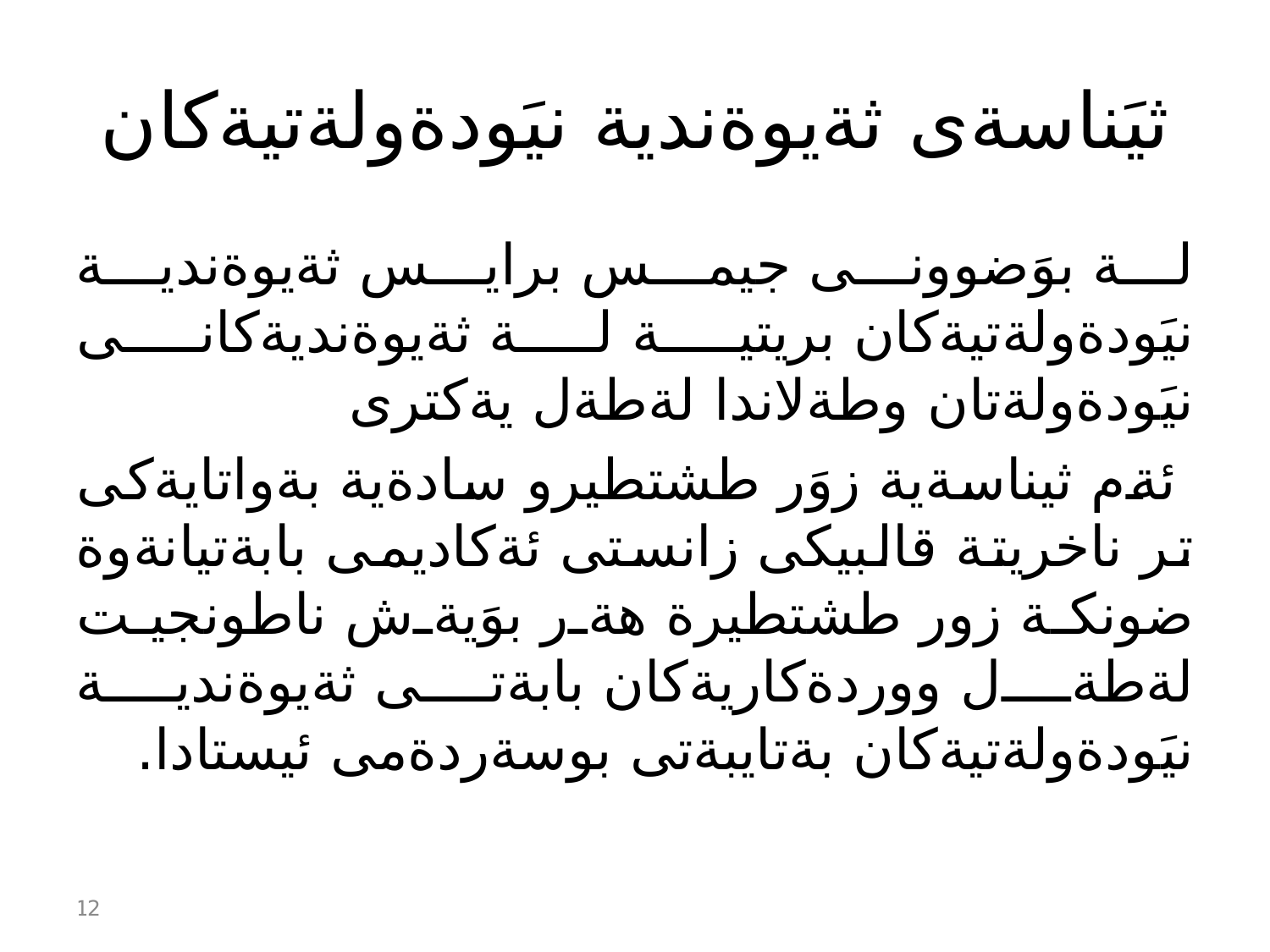

# ثيَناسةى ثةيوةندية نيَودةولةتيةكان
لة بوَضوونى جيمس برايس ثةيوةندية نيَودةولةتيةكان بريتية لة ثةيوةنديةكانى نيَودةولةتان وطةلاندا لةطةل يةكترى
 ئةم ثيناسةية زوَر طشتطيرو سادةية بةواتايةكى تر ناخريتة قالبيكى زانستى ئةكاديمى بابةتيانةوة ضونكة زور طشتطيرة هةر بوَيةش ناطونجيت لةطةل ووردةكاريةكان بابةتى ثةيوةندية نيَودةولةتيةكان بةتايبةتى بوسةردةمى ئيستادا.
12